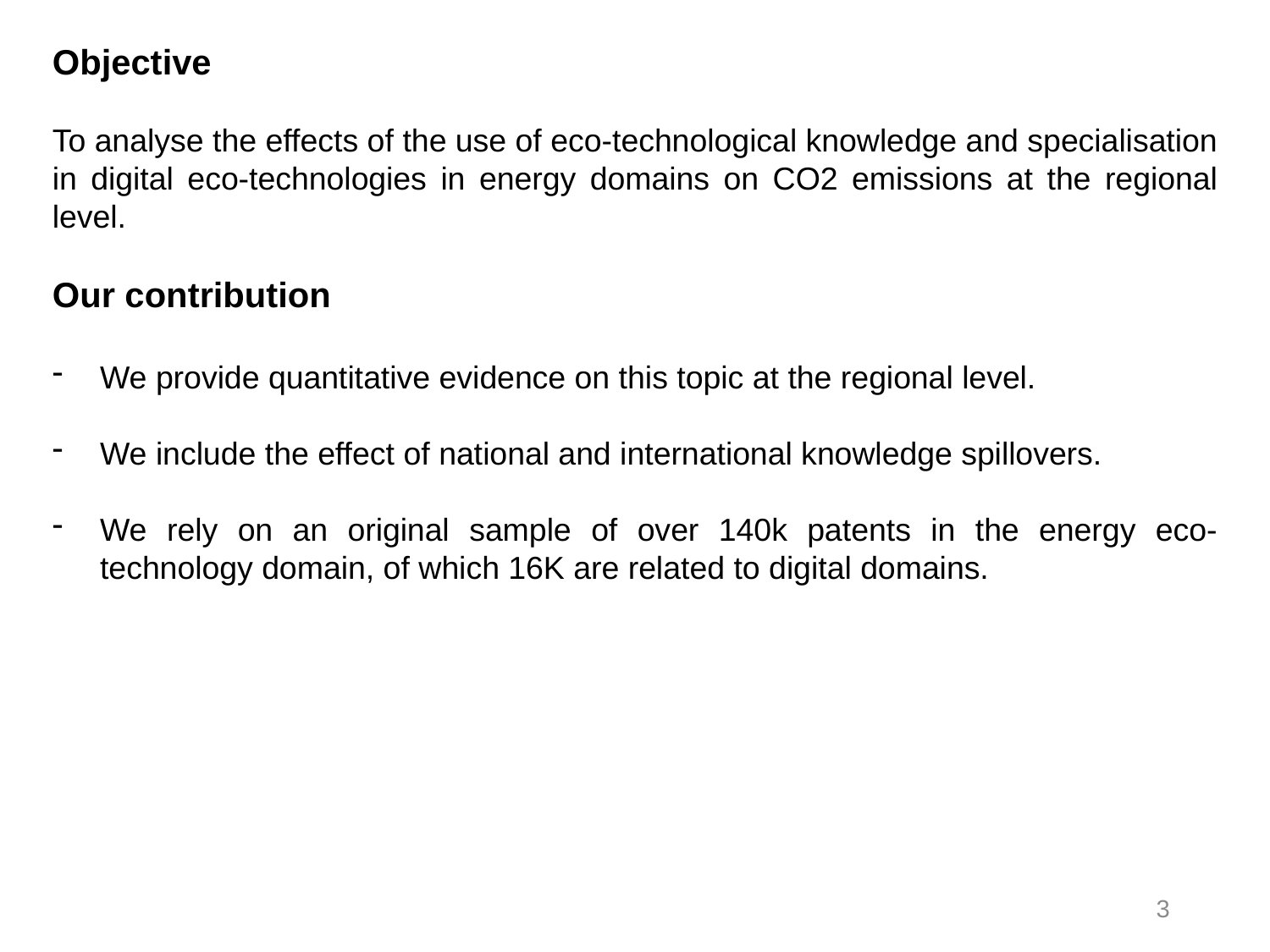

Objective

To analyse the effects of the use of eco-technological knowledge and specialisation in digital eco-technologies in energy domains on CO2 emissions at the regional level.

Our contribution

We provide quantitative evidence on this topic at the regional level.

We include the effect of national and international knowledge spillovers.

We rely on an original sample of over 140k patents in the energy eco-technology domain, of which 16K are related to digital domains.

3